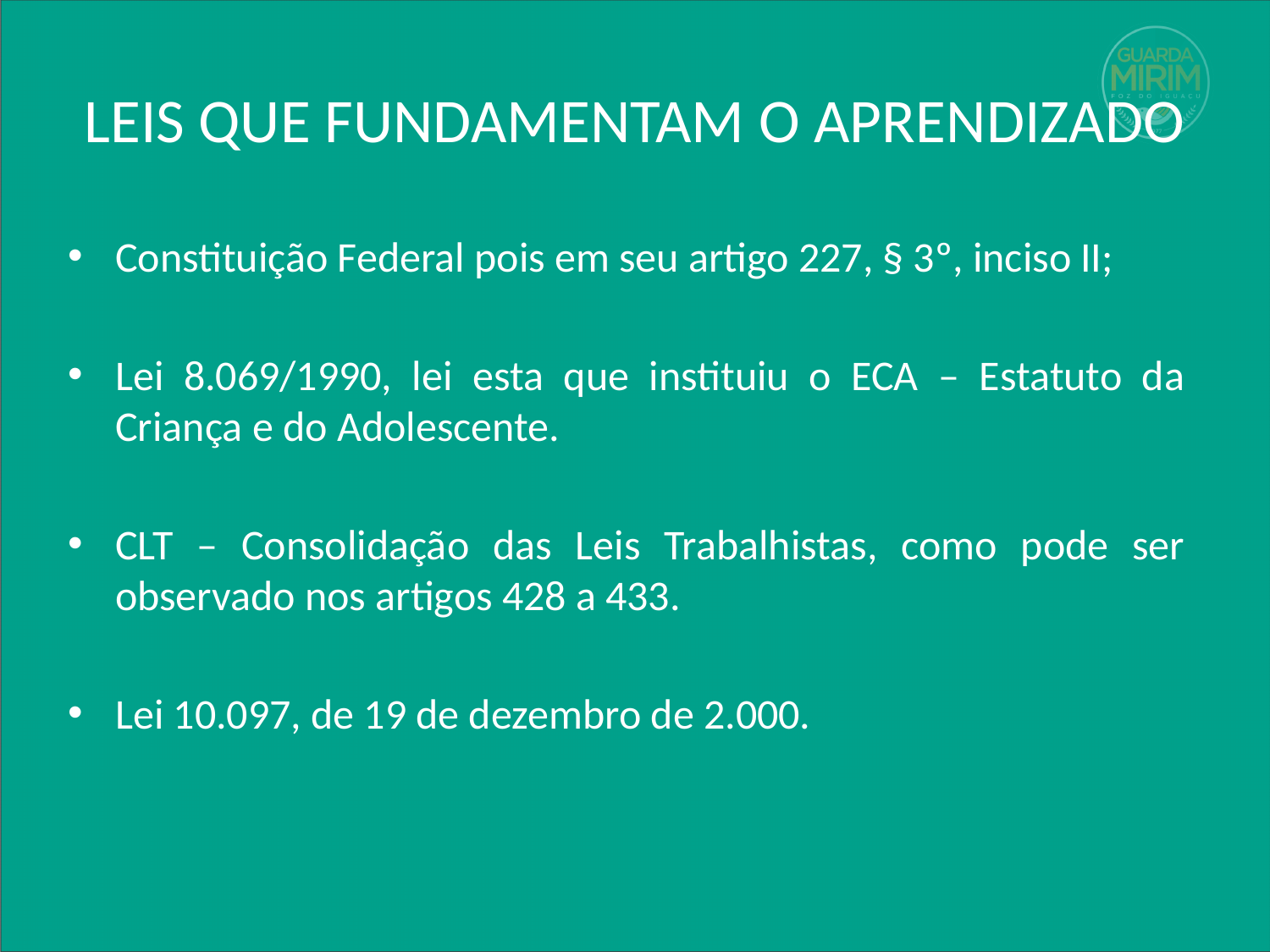

# LEIS QUE FUNDAMENTAM O APRENDIZADO
Constituição Federal pois em seu artigo 227, § 3º, inciso II;

Lei 8.069/1990, lei esta que instituiu o ECA – Estatuto da Criança e do Adolescente.

CLT – Consolidação das Leis Trabalhistas, como pode ser observado nos artigos 428 a 433.

Lei 10.097, de 19 de dezembro de 2.000.